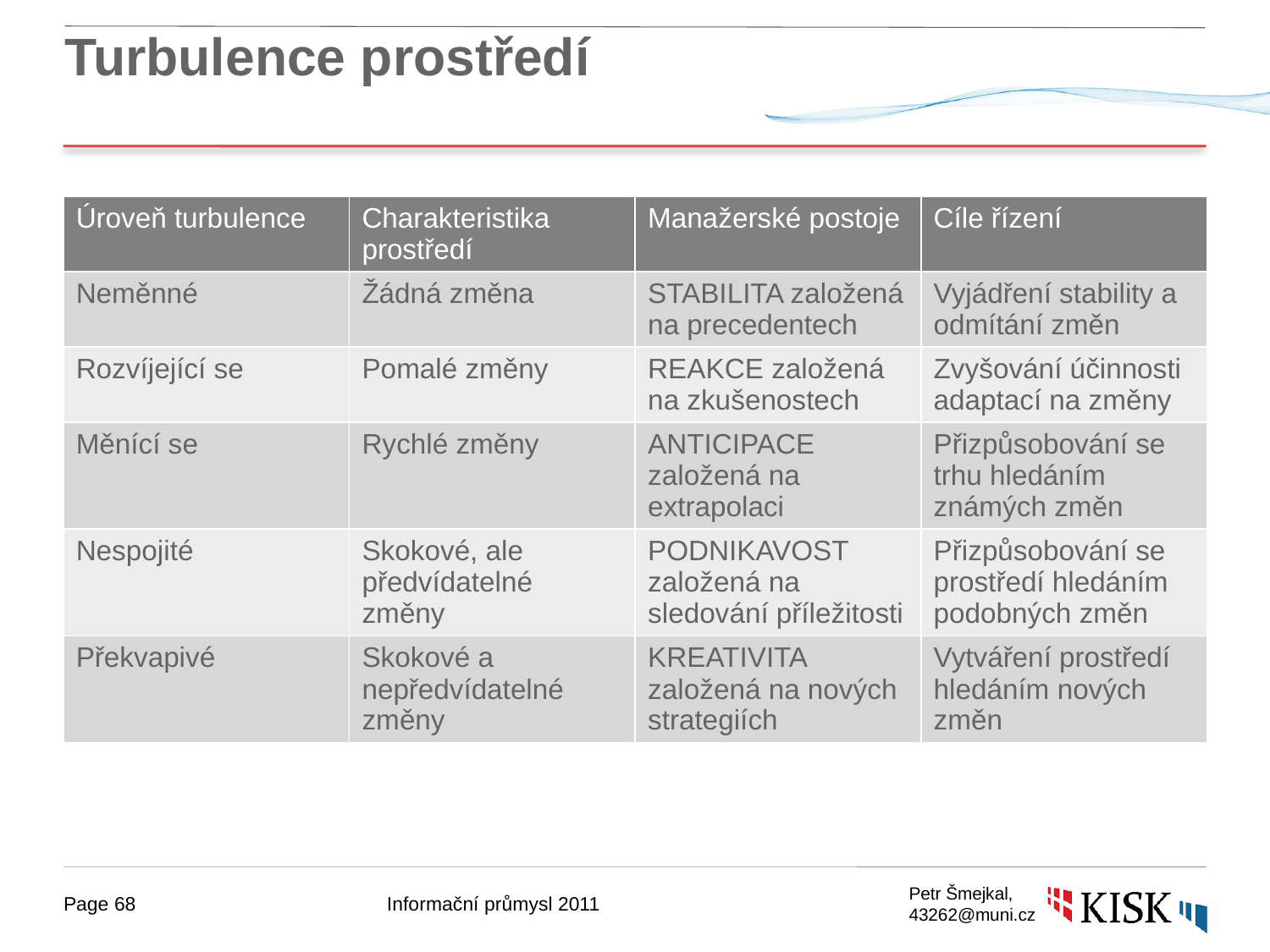

# Turbulence prostředí
| Úroveň turbulence | Charakteristika prostředí | Manažerské postoje | Cíle řízení |
| --- | --- | --- | --- |
| Neměnné | Žádná změna | STABILITA založená na precedentech | Vyjádření stability a odmítání změn |
| Rozvíjející se | Pomalé změny | REAKCE založená na zkušenostech | Zvyšování účinnosti adaptací na změny |
| Měnící se | Rychlé změny | ANTICIPACE založená na extrapolaci | Přizpůsobování se trhu hledáním známých změn |
| Nespojité | Skokové, ale předvídatelné změny | PODNIKAVOST založená na sledování příležitosti | Přizpůsobování se prostředí hledáním podobných změn |
| Překvapivé | Skokové a nepředvídatelné změny | KREATIVITA založená na nových strategiích | Vytváření prostředí hledáním nových změn |